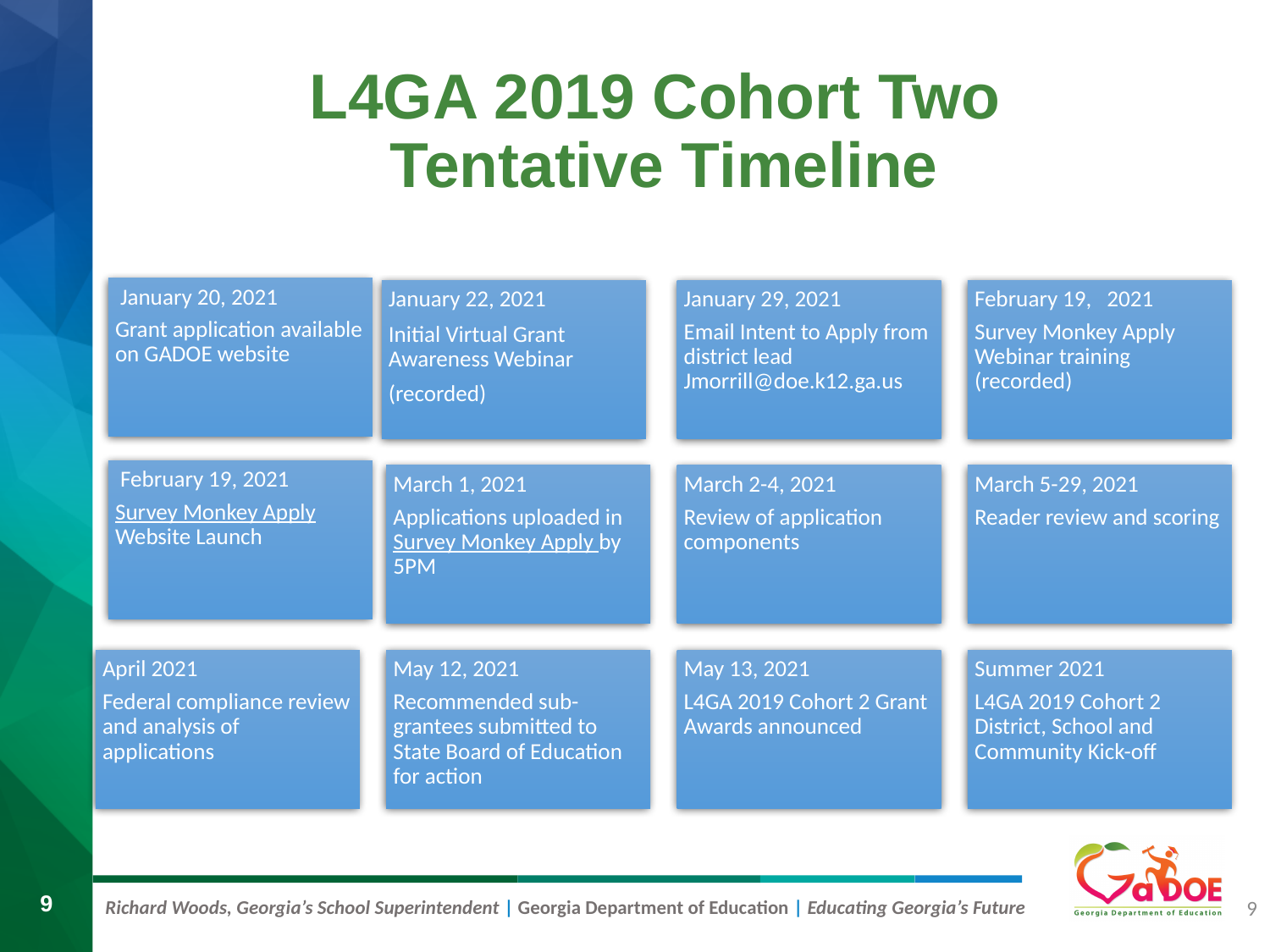

# L4GA 2019 Cohort Two Tentative Timeline
January 22, 2021
Initial Virtual Grant Awareness Webinar
(recorded)
 January 20, 2021
Grant application available on GADOE website
January 29, 2021
Email Intent to Apply from district lead Jmorrill@doe.k12.ga.us
February 19,   2021
Survey Monkey Apply Webinar training (recorded)
 February 19, 2021
Survey Monkey Apply Website Launch
March 1, 2021
Applications uploaded in Survey Monkey Apply by 5PM
March 2-4, 2021
Review of application components
March 5-29, 2021
Reader review and scoring
April 2021
Federal compliance review and analysis of applications
May 12, 2021
Recommended sub-grantees submitted to State Board of Education for action
May 13, 2021
L4GA 2019 Cohort 2 Grant Awards announced
Summer 2021
L4GA 2019 Cohort 2 District, School and Community Kick-off
9